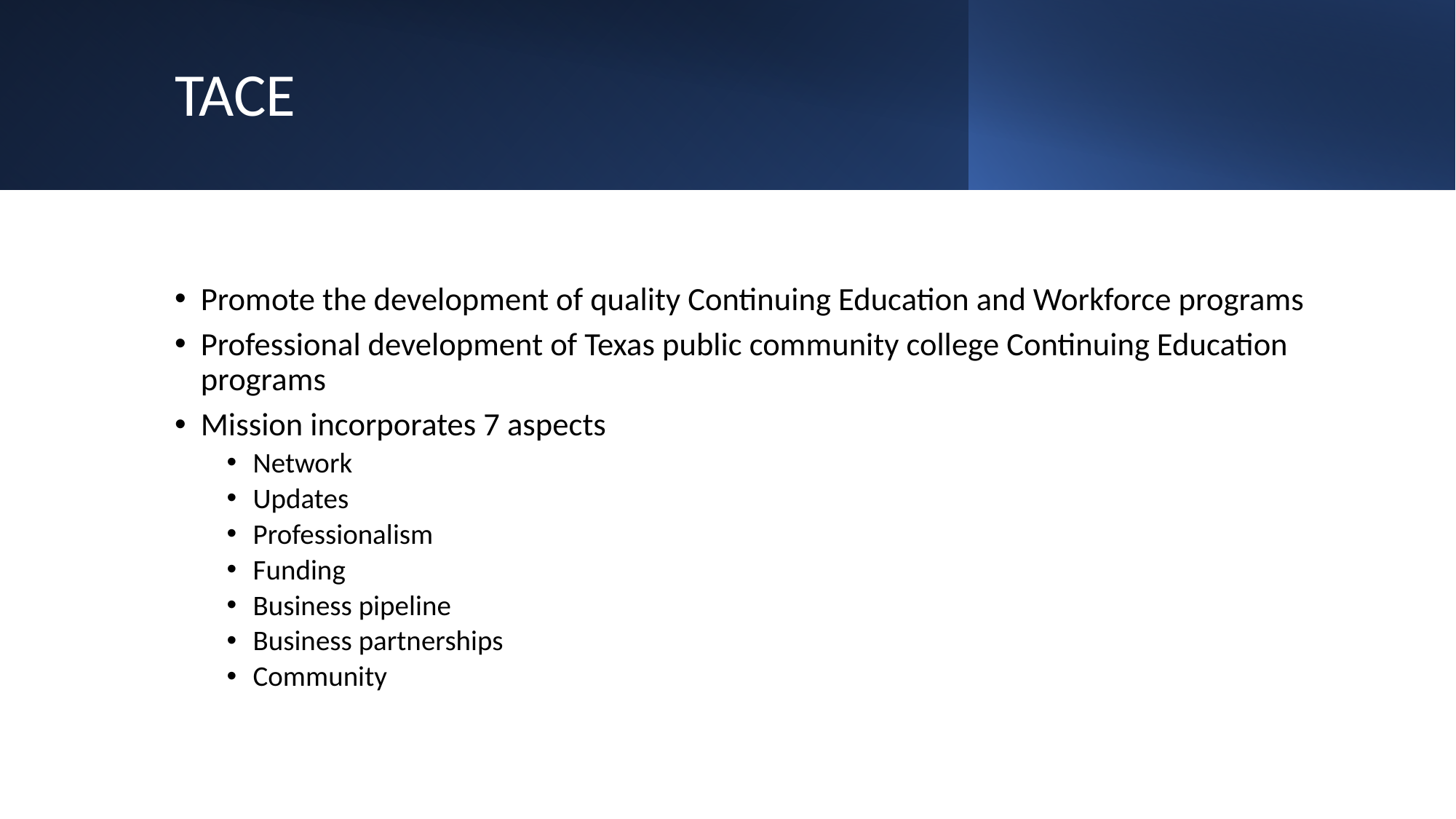

# TACE
Promote the development of quality Continuing Education and Workforce programs
Professional development of Texas public community college Continuing Education programs
Mission incorporates 7 aspects
Network
Updates
Professionalism
Funding
Business pipeline
Business partnerships
Community